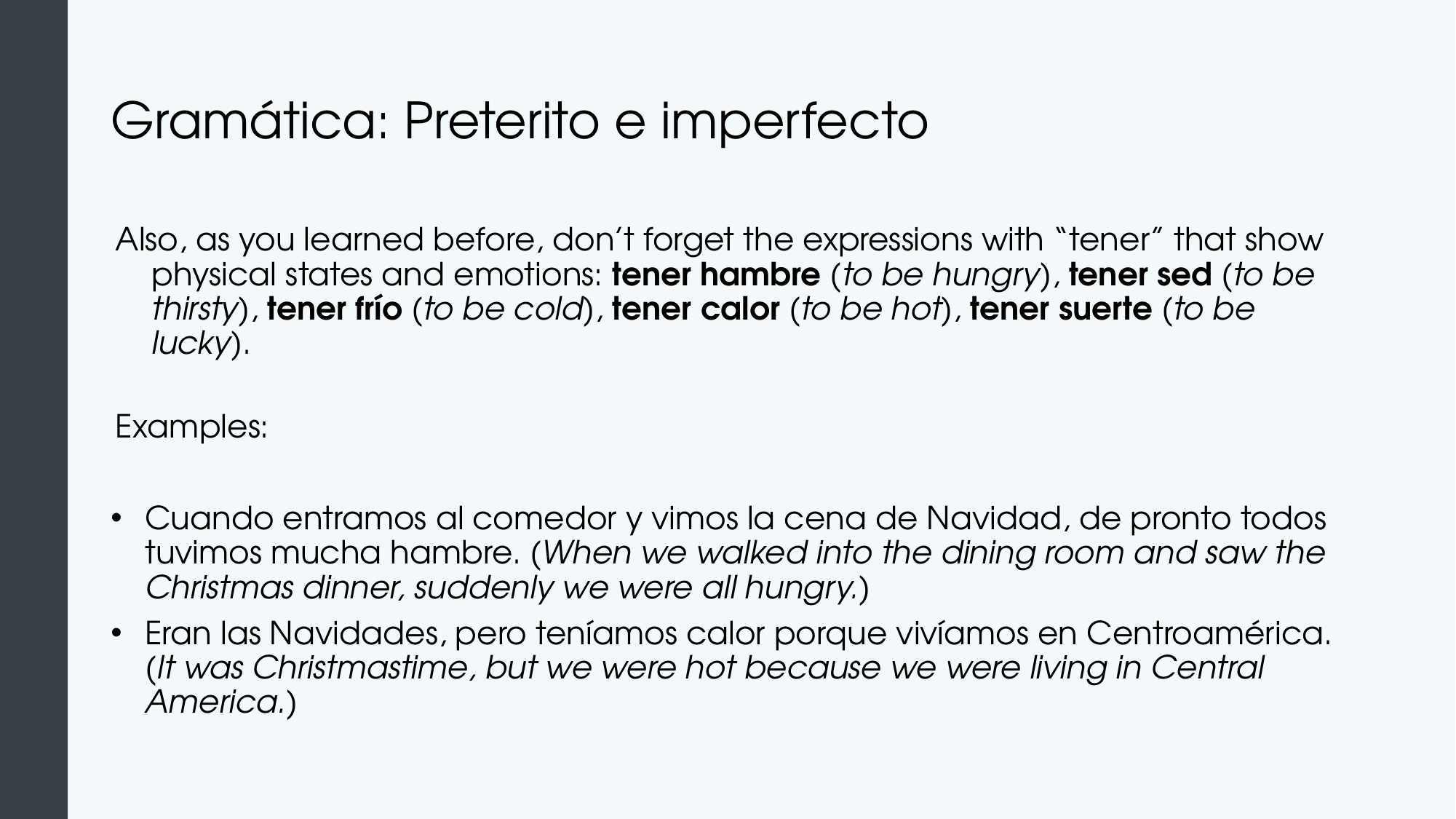

# Gramática: Preterito e imperfecto
Also, as you learned before, don’t forget the expressions with “tener” that show physical states and emotions: tener hambre (to be hungry), tener sed (to be thirsty), tener frío (to be cold), tener calor (to be hot), tener suerte (to be lucky).
Examples:

Cuando entramos al comedor y vimos la cena de Navidad, de pronto todos tuvimos mucha hambre. (When we walked into the dining room and saw the Christmas dinner, suddenly we were all hungry.)
Eran las Navidades, pero teníamos calor porque vivíamos en Centroamérica. (It was Christmastime, but we were hot because we were living in Central America.)